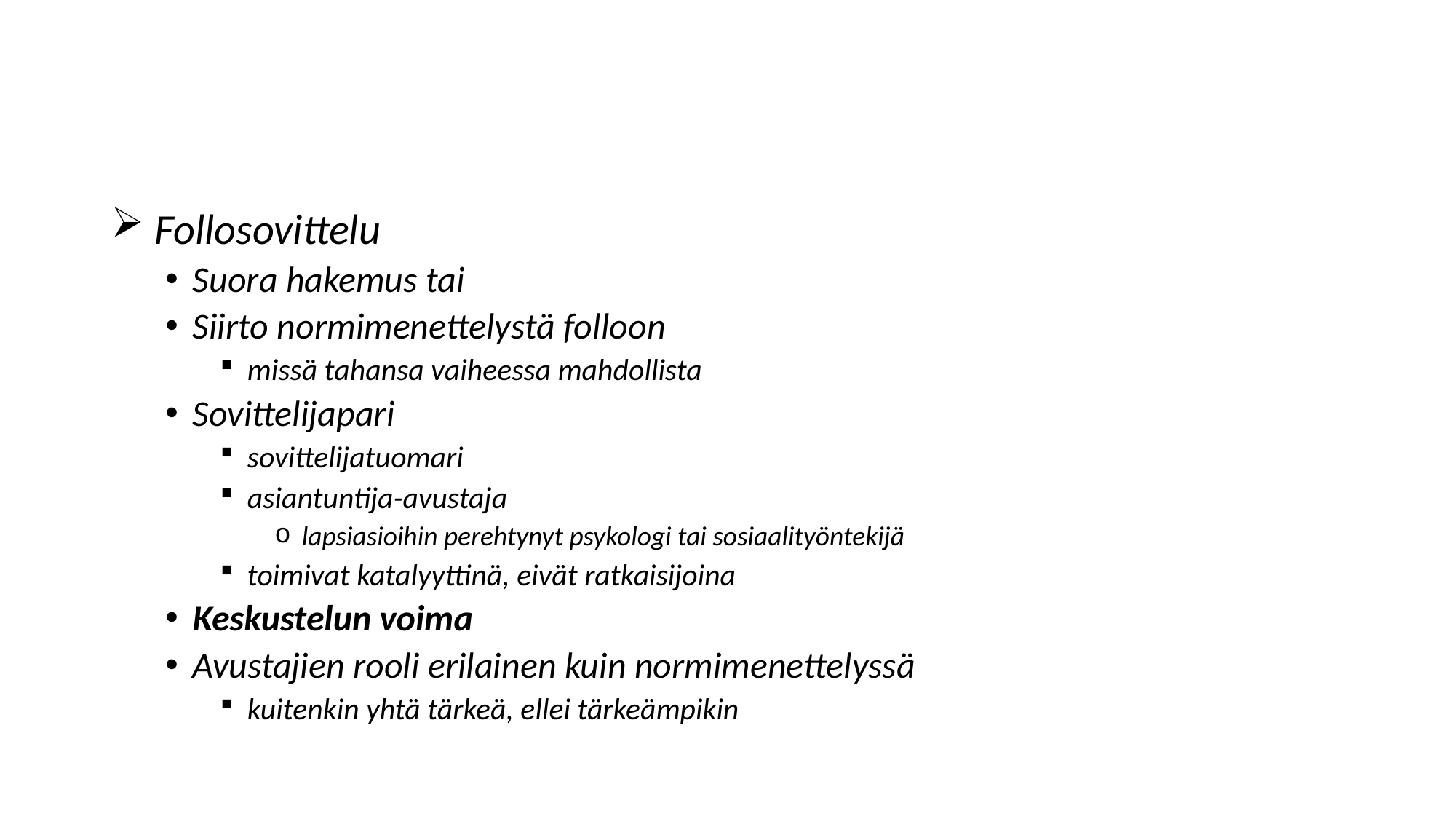

Follosovittelu
Suora hakemus tai
Siirto normimenettelystä folloon
missä tahansa vaiheessa mahdollista
Sovittelijapari
sovittelijatuomari
asiantuntija-avustaja
lapsiasioihin perehtynyt psykologi tai sosiaalityöntekijä
toimivat katalyyttinä, eivät ratkaisijoina
Keskustelun voima
Avustajien rooli erilainen kuin normimenettelyssä
kuitenkin yhtä tärkeä, ellei tärkeämpikin